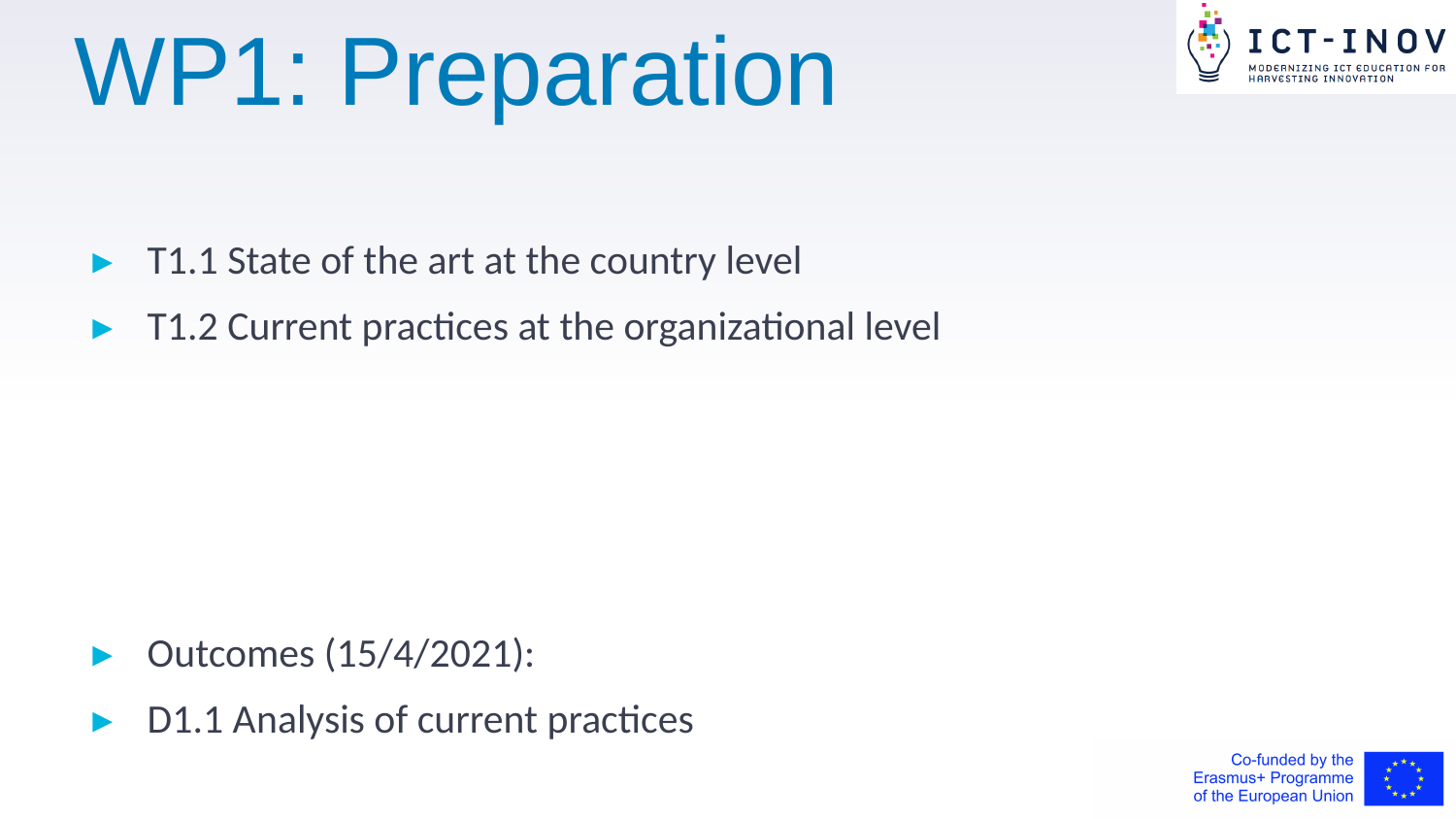

# WP1: Preparation
T1.1 State of the art at the country level
T1.2 Current practices at the organizational level

Outcomes (15/4/2021):
D1.1 Analysis of current practices